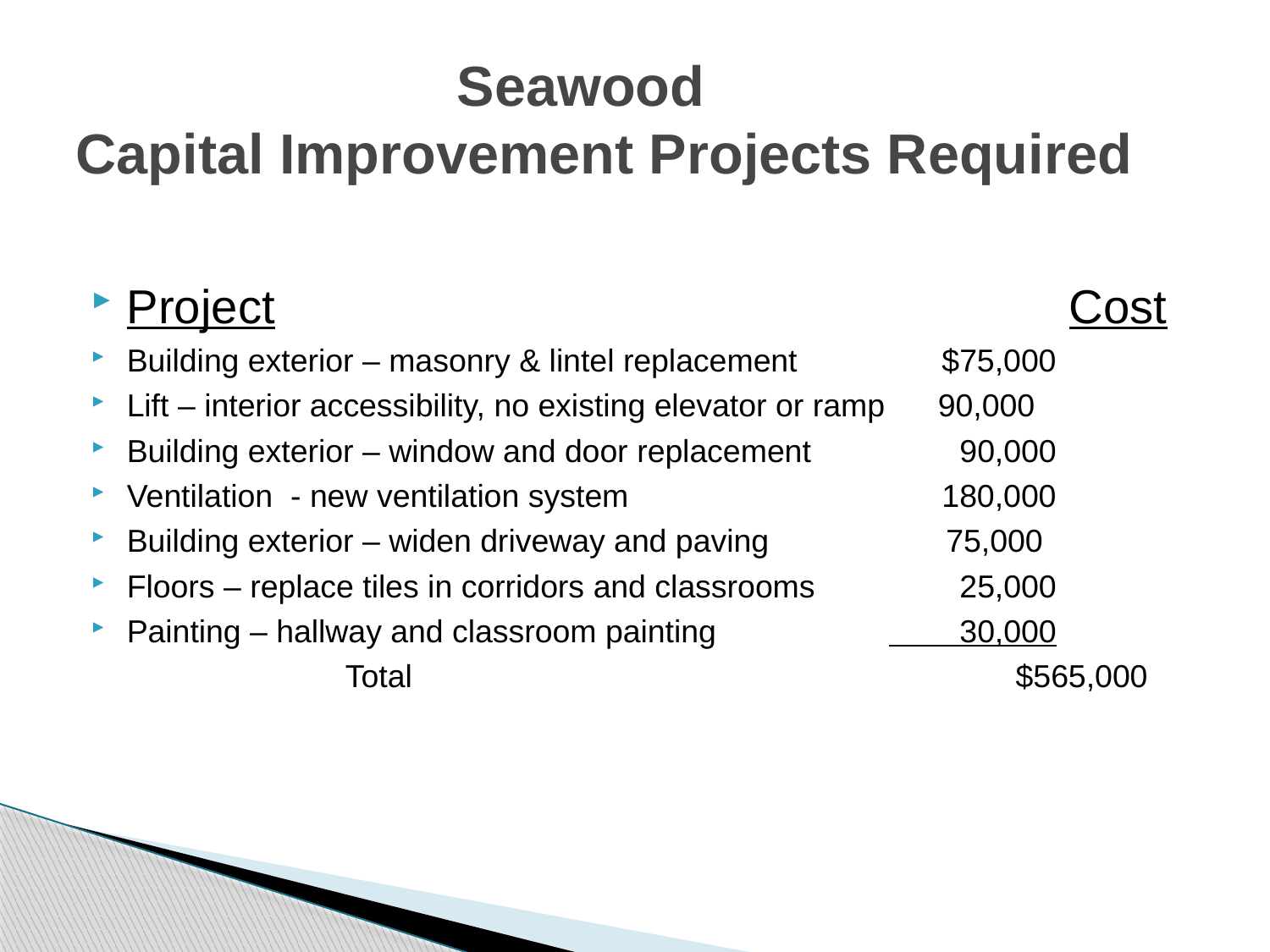

# Seawood 			 Capital Improvement Projects Required

Project						    Cost
Building exterior – masonry & lintel replacement	      $75,000
Lift – interior accessibility, no existing elevator or ramp      90,000
Building exterior – window and door replacement  	        90,000
Ventilation  - new ventilation system       		      180,000
Building exterior – widen driveway and paving                    75,000
Floors – replace tiles in corridors and classrooms	        25,000
Painting – hallway and classroom painting 		        30,000
		Total					    $565,000